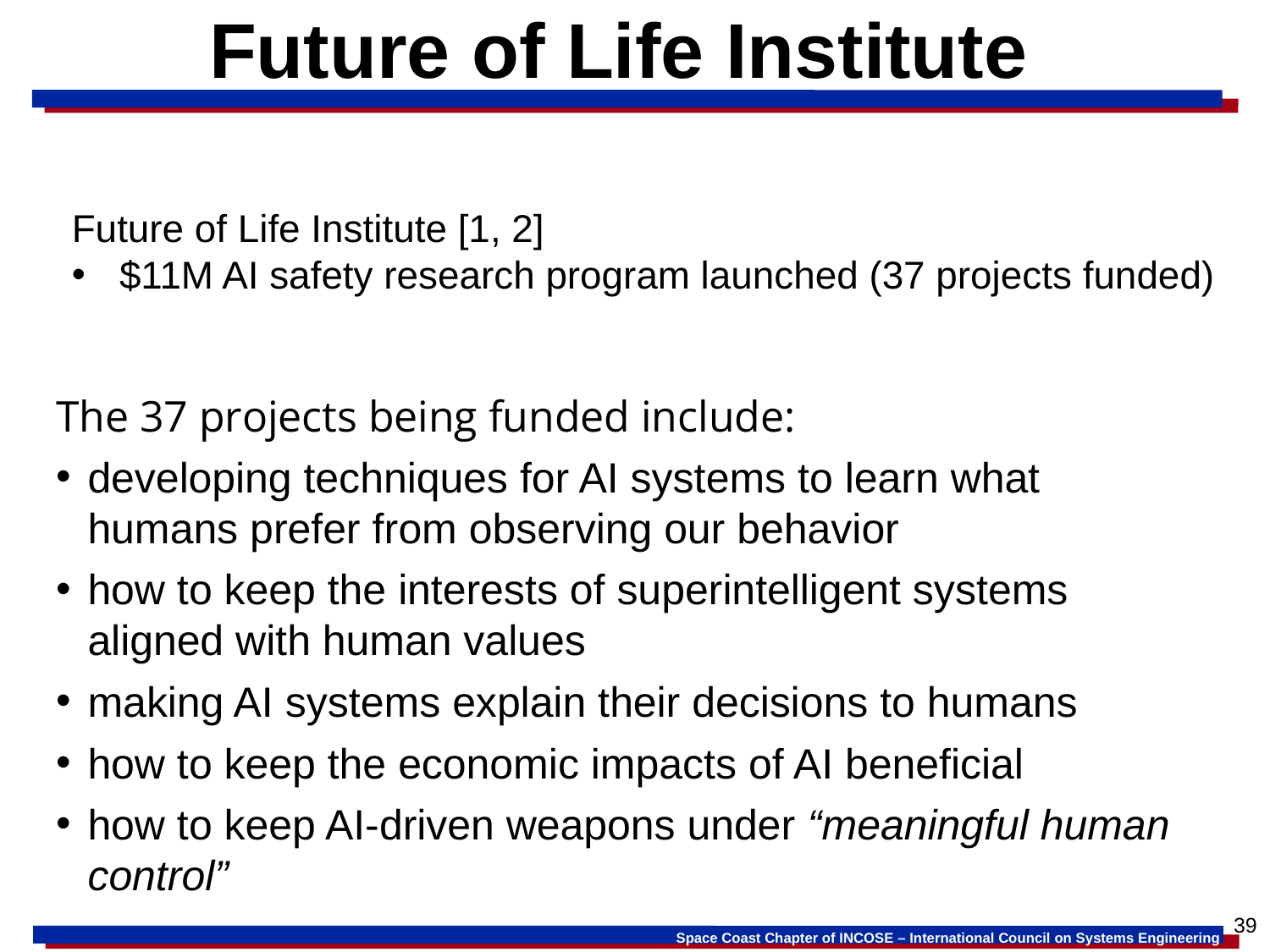

# Future of Life Institute
Future of Life Institute [1, 2]
$11M AI safety research program launched (37 projects funded)
The 37 projects being funded include:
developing techniques for AI systems to learn what humans prefer from observing our behavior
how to keep the interests of superintelligent systems aligned with human values
making AI systems explain their decisions to humans
how to keep the economic impacts of AI beneficial
how to keep AI-driven weapons under “meaningful human control”
39